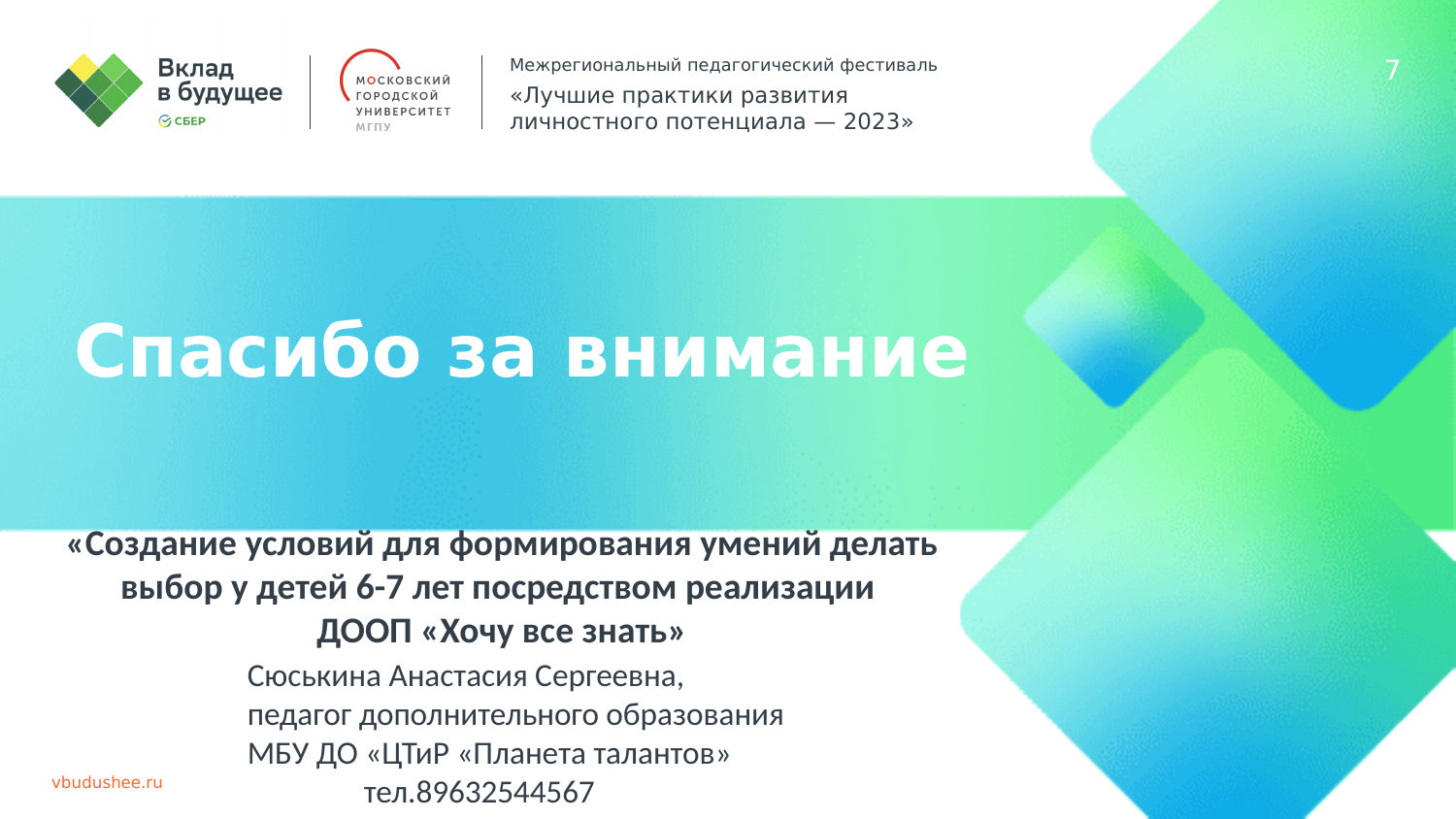

Спасибо за внимание
«Создание условий для формирования умений делать выбор у детей 6-7 лет посредством реализации
ДООП «Хочу все знать»
Сюськина Анастасия Сергеевна,
педагог дополнительного образования
МБУ ДО «ЦТиР «Планета талантов»
                тел.89632544567